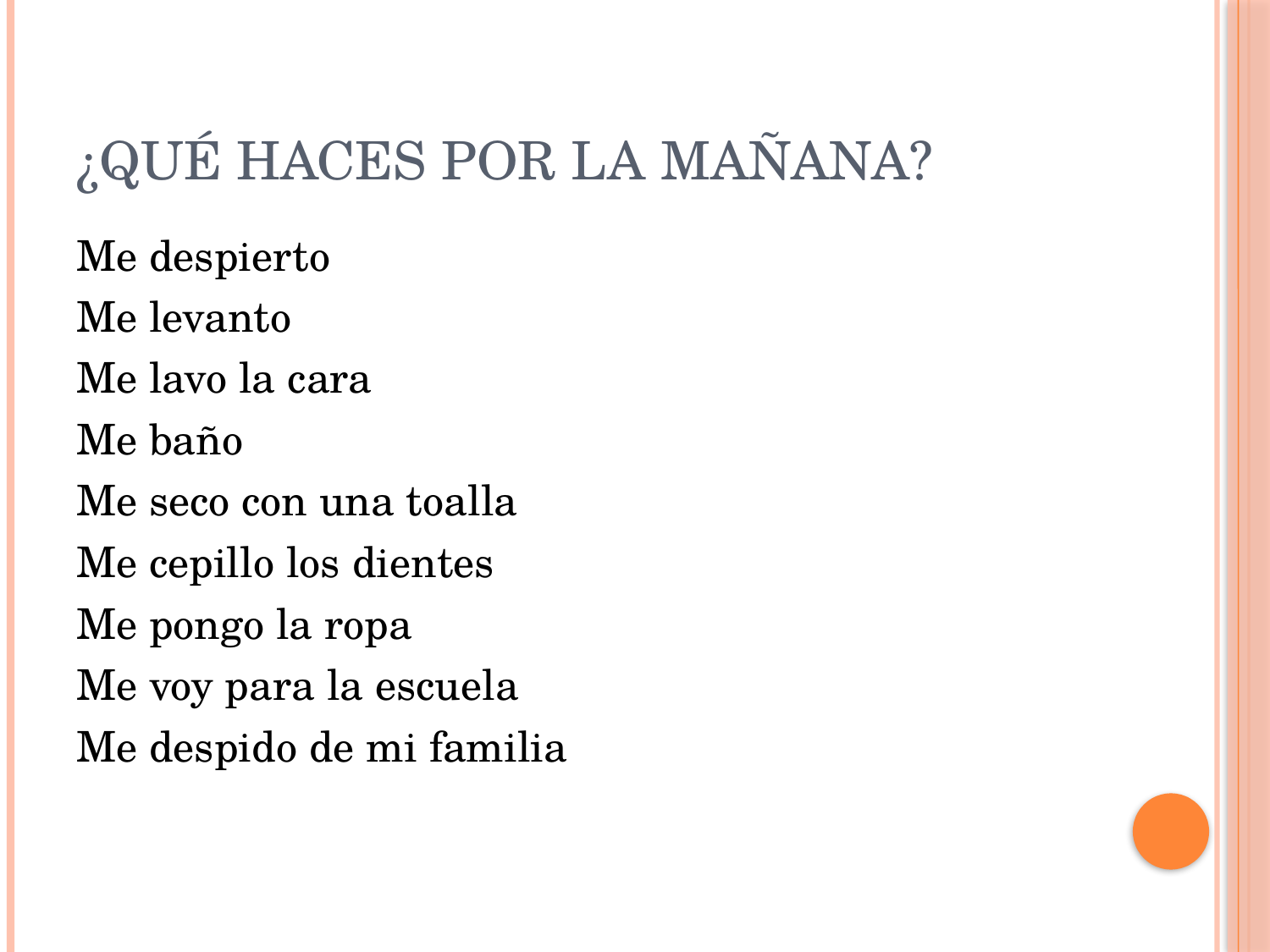

# ¿Qué haces por la mañana?
Me despierto
Me levanto
Me lavo la cara
Me baño
Me seco con una toalla
Me cepillo los dientes
Me pongo la ropa
Me voy para la escuela
Me despido de mi familia